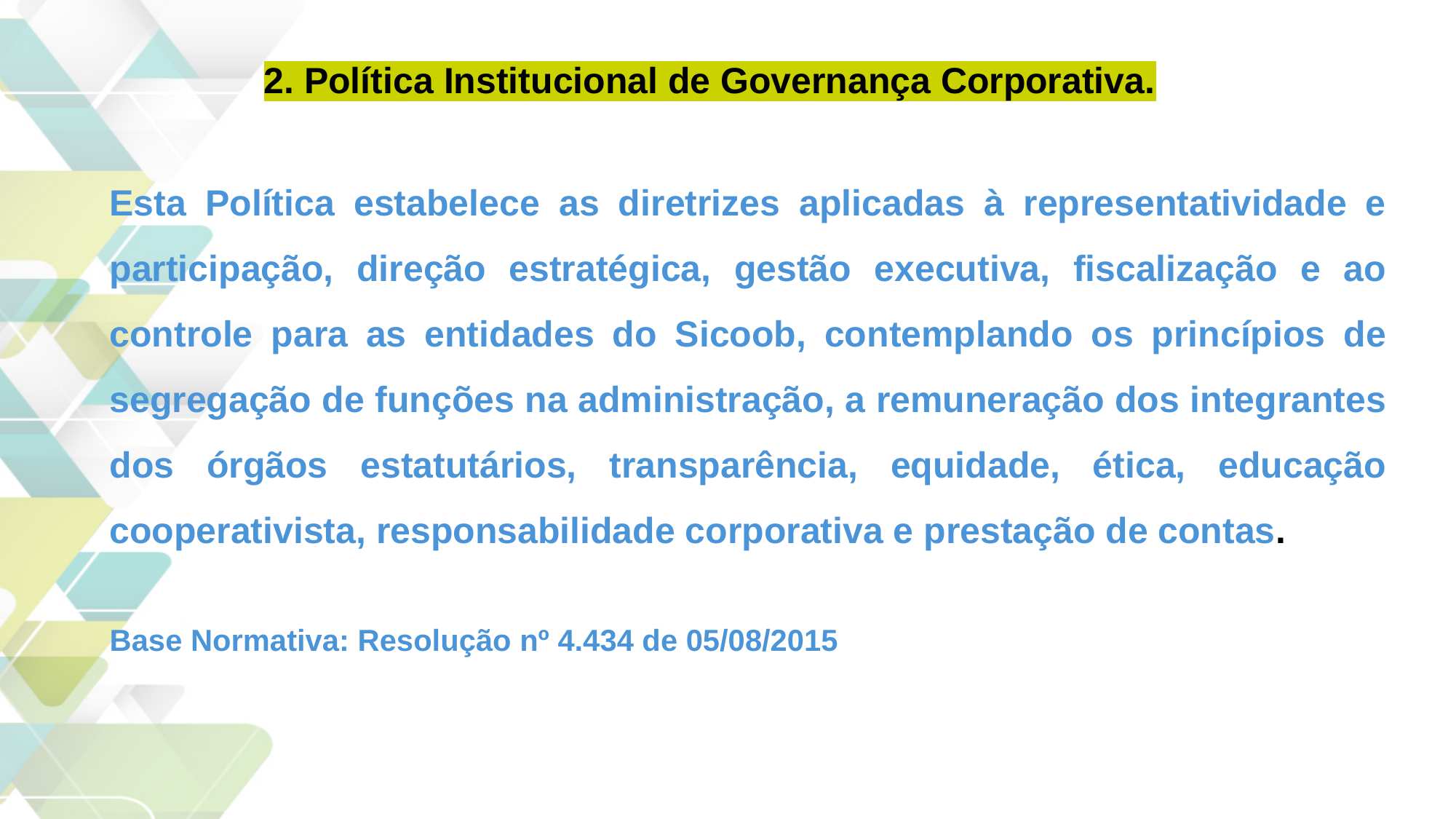

2. Política Institucional de Governança Corporativa.
Esta Política estabelece as diretrizes aplicadas à representatividade e participação, direção estratégica, gestão executiva, fiscalização e ao controle para as entidades do Sicoob, contemplando os princípios de segregação de funções na administração, a remuneração dos integrantes dos órgãos estatutários, transparência, equidade, ética, educação cooperativista, responsabilidade corporativa e prestação de contas.

Base Normativa: Resolução nº 4.434 de 05/08/2015